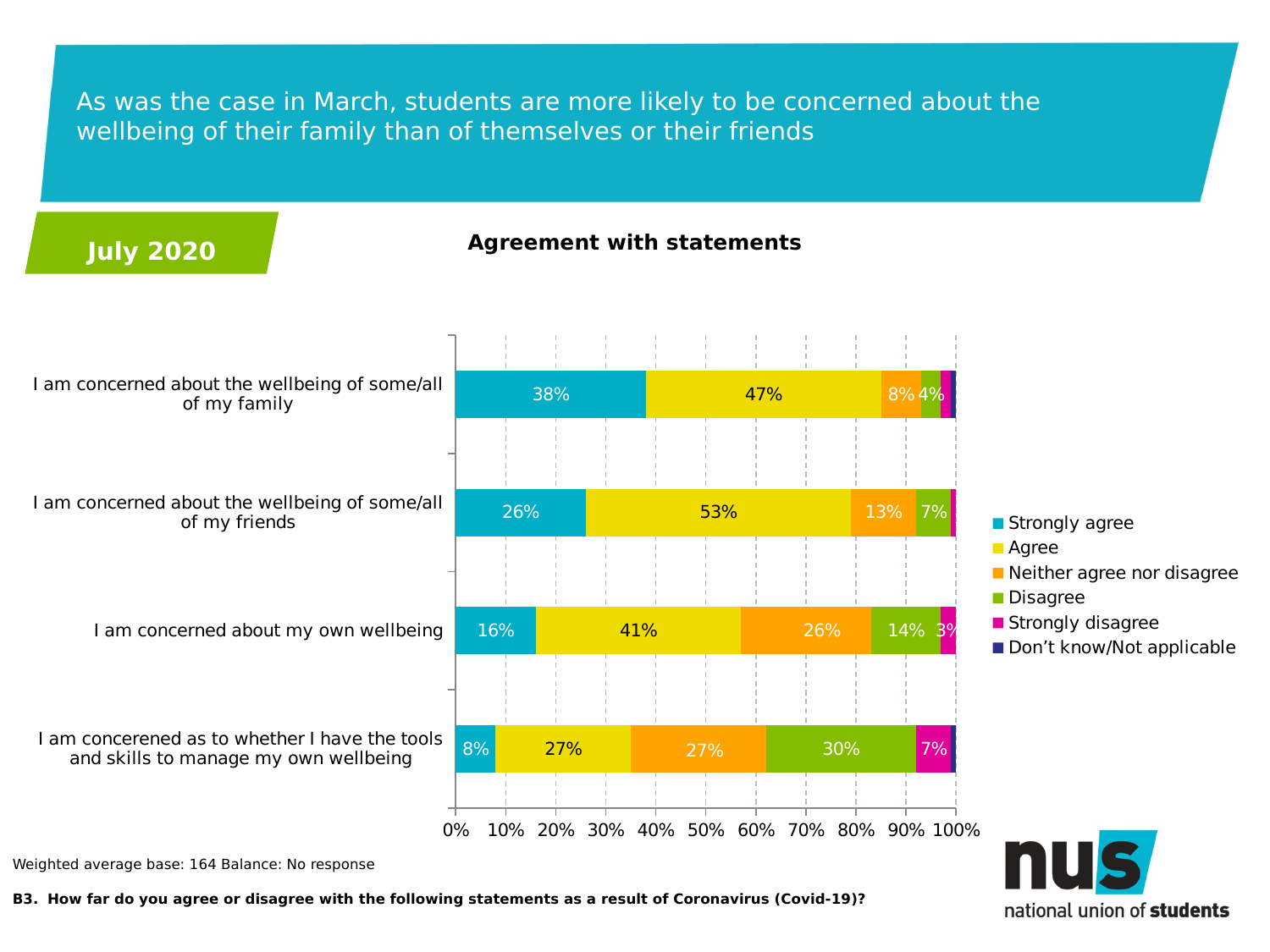

# As was the case in March, students are more likely to be concerned about the wellbeing of their family than of themselves or their friends
July 2020
Agreement with statements

### Chart

| Category | Strongly agree | Agree | Neither agree nor disagree | Disagree | Strongly disagree | Don’t know/Not applicable |
|---|---|---|---|---|---|---|
| I am concerened as to whether I have the tools and skills to manage my own wellbeing | 0.08 | 0.27 | 0.27 | 0.3 | 0.07 | 0.01 |
| I am concerned about my own wellbeing | 0.16 | 0.41 | 0.26 | 0.14 | 0.03 | None |
| I am concerned about the wellbeing of some/all of my friends | 0.26 | 0.53 | 0.13 | 0.07 | 0.01 | None |
| I am concerned about the wellbeing of some/all of my family | 0.38 | 0.47 | 0.08 | 0.04 | 0.02 | 0.01 |
Weighted average base: 164 Balance: No response
B3. How far do you agree or disagree with the following statements as a result of Coronavirus (Covid-19)?